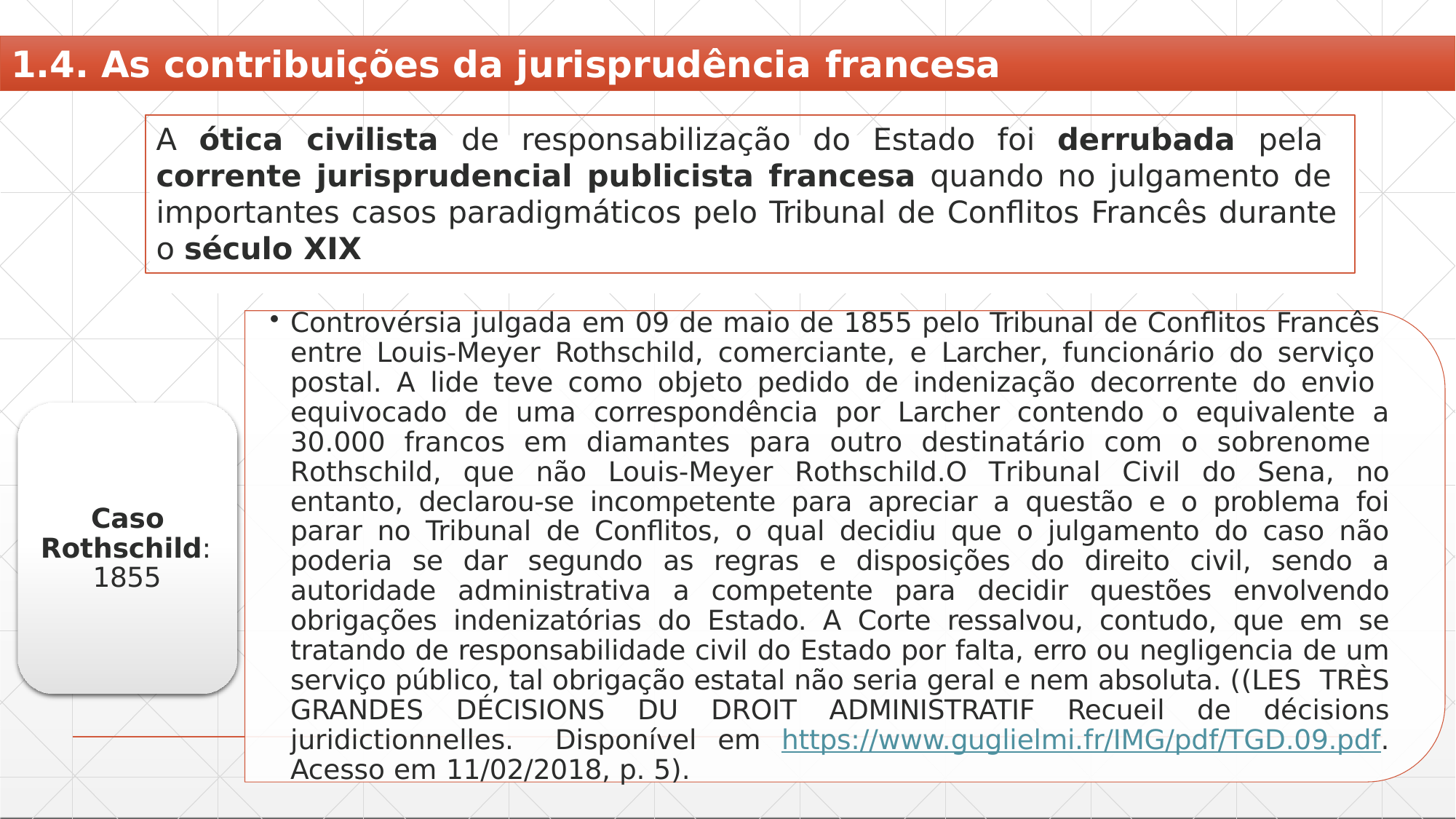

# 1.4. As contribuições da jurisprudência francesa

A ótica civilista de responsabilização do Estado foi derrubada pela  corrente jurisprudencial publicista francesa quando no julgamento de  importantes casos paradigmáticos pelo Tribunal de Conflitos Francês durante
o século XIX

Controvérsia julgada em 09 de maio de 1855 pelo Tribunal de Conflitos Francês  entre Louis-Meyer Rothschild, comerciante, e Larcher, funcionário do serviço  postal. A lide teve como objeto pedido de indenização decorrente do envio  equivocado de uma correspondência por Larcher contendo o equivalente a 30.000 francos em diamantes para outro destinatário com o sobrenome  Rothschild, que não Louis-Meyer Rothschild.O Tribunal Civil do Sena, no entanto, declarou-se incompetente para apreciar a questão e o problema foi parar no Tribunal de Conflitos, o qual decidiu que o julgamento do caso não poderia se dar segundo as regras e disposições do direito civil, sendo a autoridade administrativa a competente para decidir questões envolvendo obrigações indenizatórias do Estado. A Corte ressalvou, contudo, que em se tratando de responsabilidade civil do Estado por falta, erro ou negligencia de um serviço público, tal obrigação estatal não seria geral e nem absoluta. ((LES  TRÈS GRANDES DÉCISIONS DU DROIT ADMINISTRATIF Recueil de décisions juridictionnelles.  Disponível em https://www.guglielmi.fr/IMG/pdf/TGD.09.pdf. Acesso em 11/02/2018, p. 5).

Caso
Rothschild:

1855